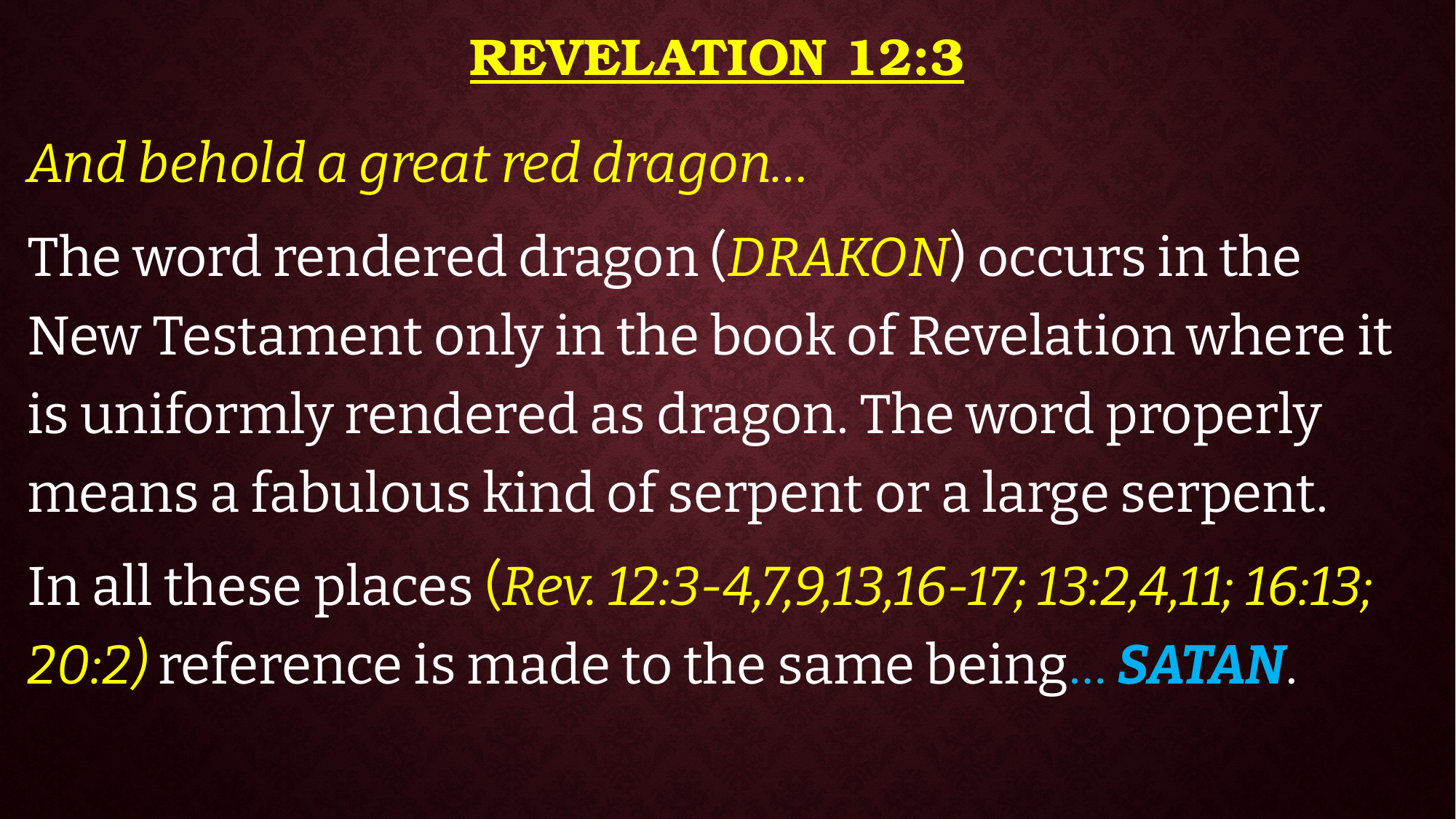

# Revelation 12:3
And behold a great red dragon…
The word rendered dragon (DRAKON) occurs in the New Testament only in the book of Revelation where it is uniformly rendered as dragon. The word properly means a fabulous kind of serpent or a large serpent.
In all these places (Rev. 12:3-4,7,9,13,16-17; 13:2,4,11; 16:13; 20:2) reference is made to the same being… SATAN.